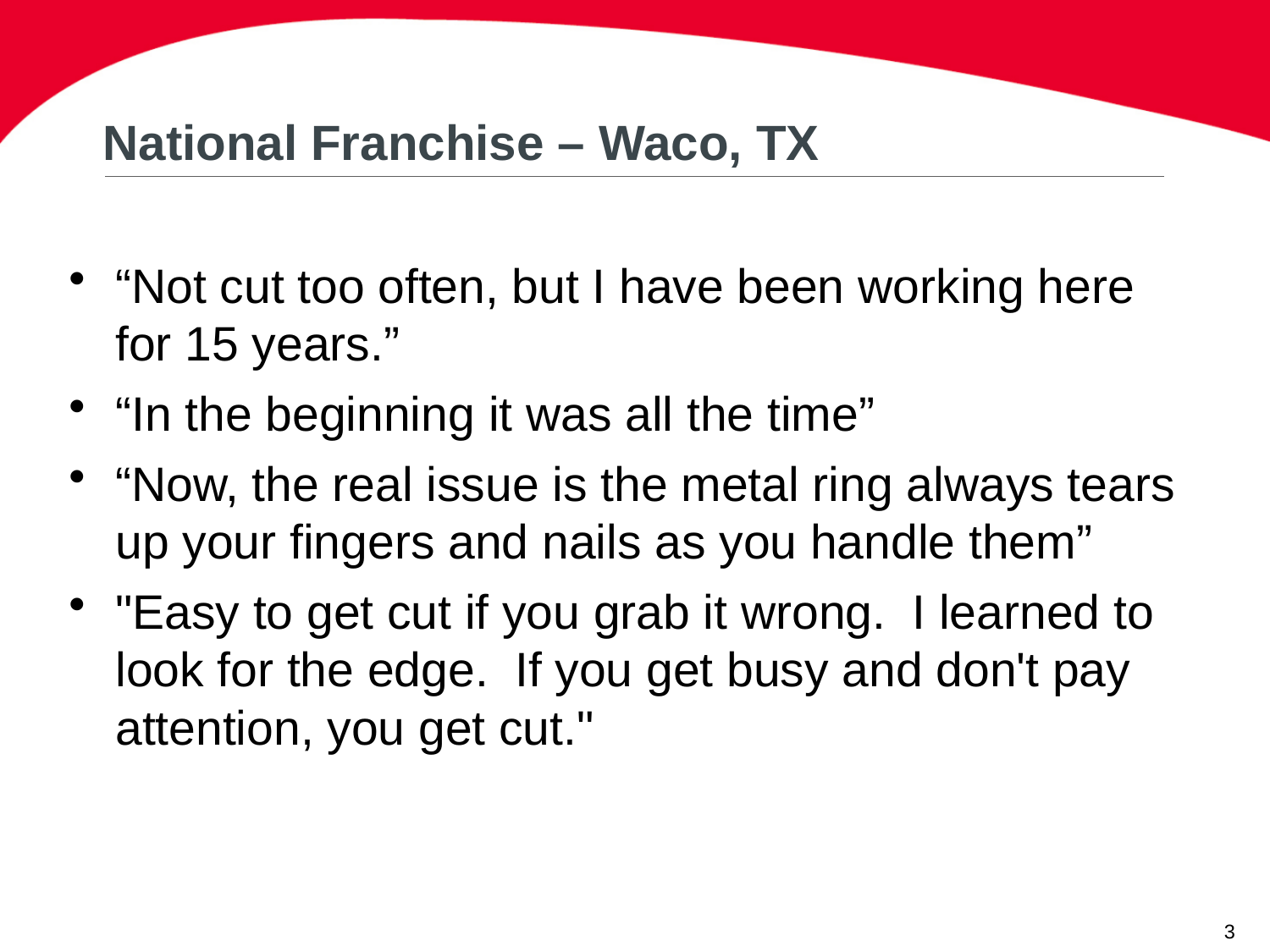

National Franchise – Waco, TX
“Not cut too often, but I have been working here for 15 years.”
“In the beginning it was all the time”
“Now, the real issue is the metal ring always tears up your fingers and nails as you handle them”
"Easy to get cut if you grab it wrong.  I learned to look for the edge.  If you get busy and don't pay attention, you get cut."

3